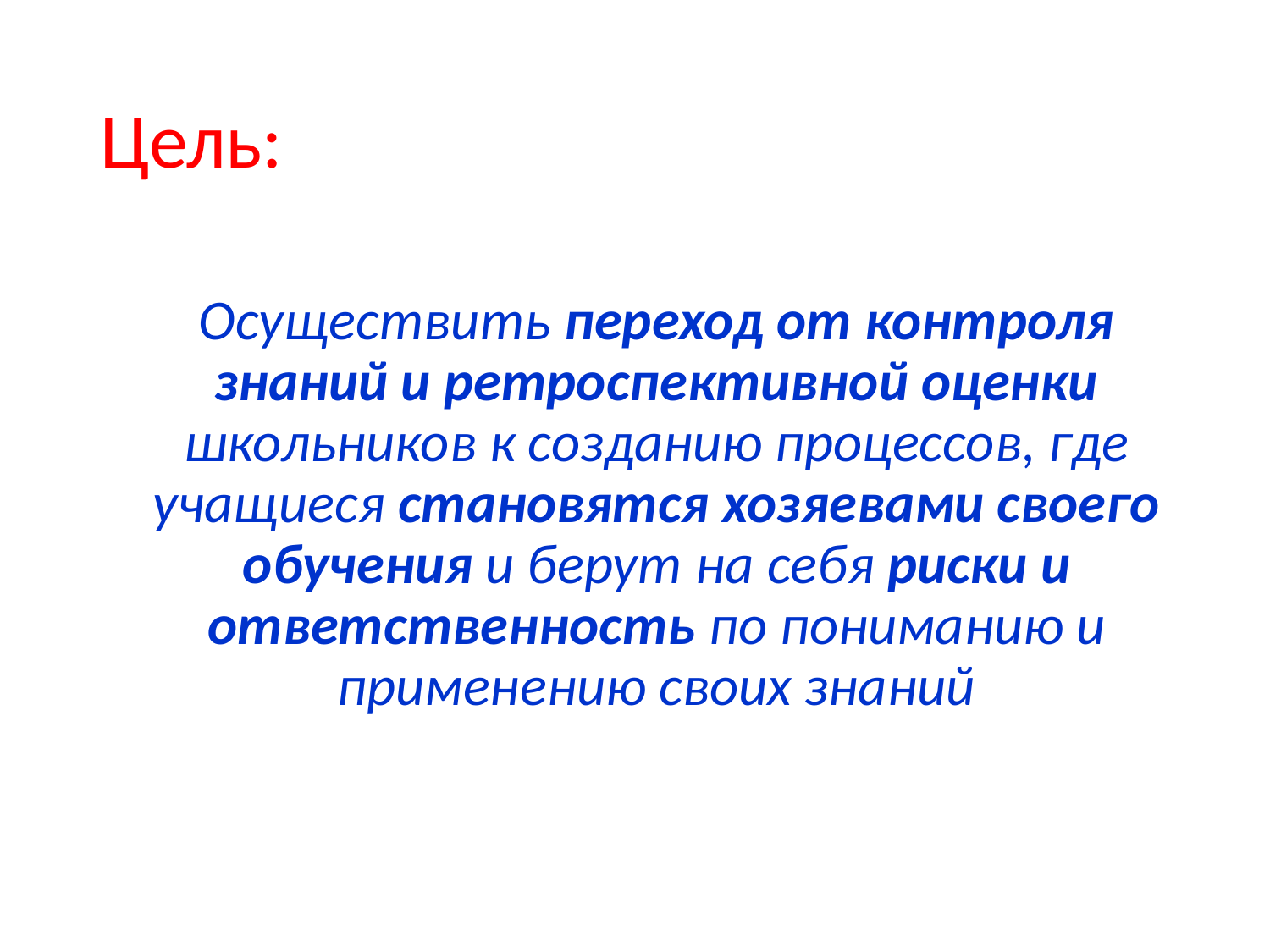

# Цель:

Осуществить переход от контроля знаний и ретроспективной оценки школьников к созданию процессов, где учащиеся становятся хозяевами своего обучения и берут на себя риски и ответственность по пониманию и применению своих знаний